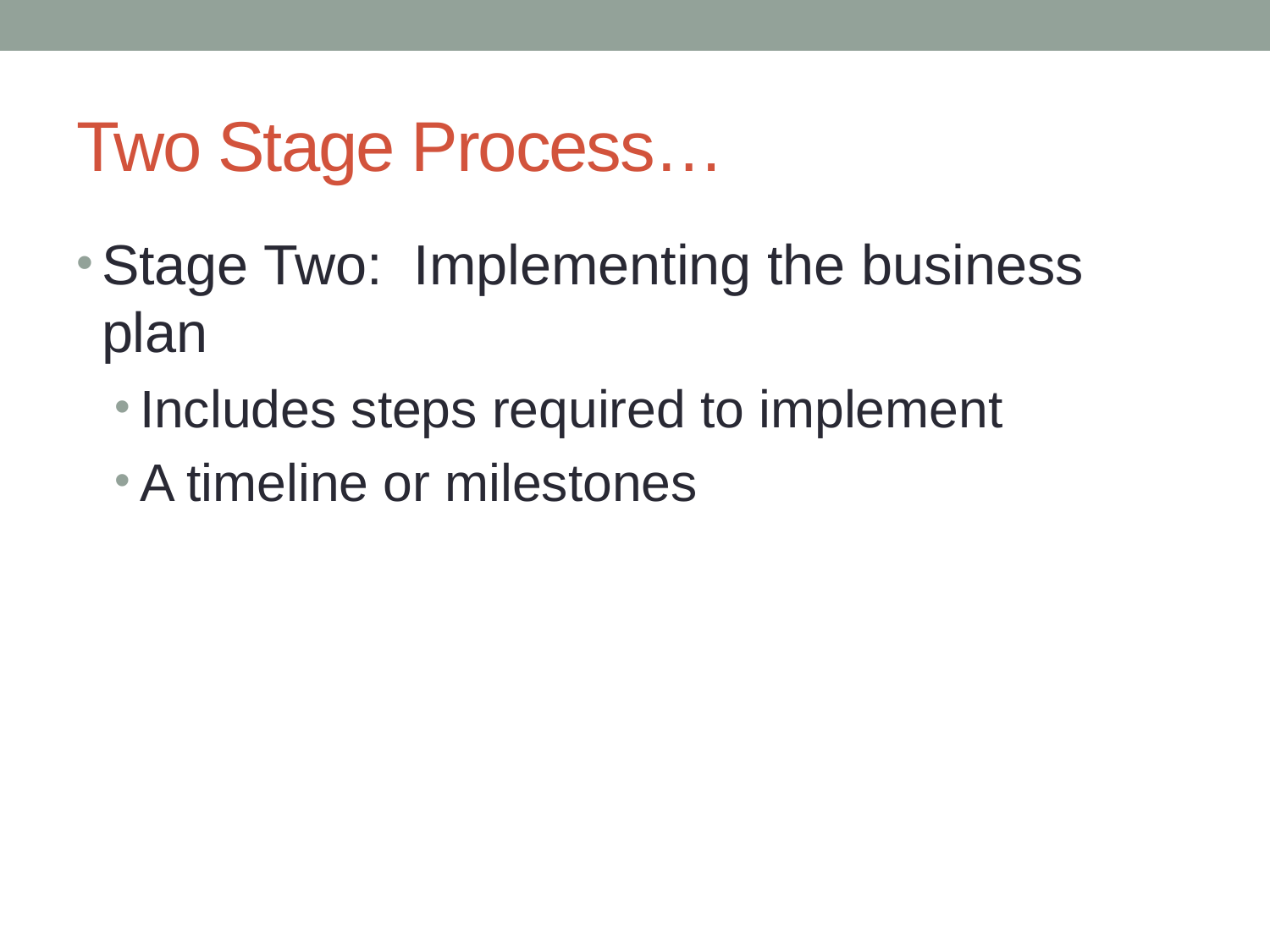

# Two Stage Process…
Stage Two:  Implementing the business plan
Includes steps required to implement
A timeline or milestones